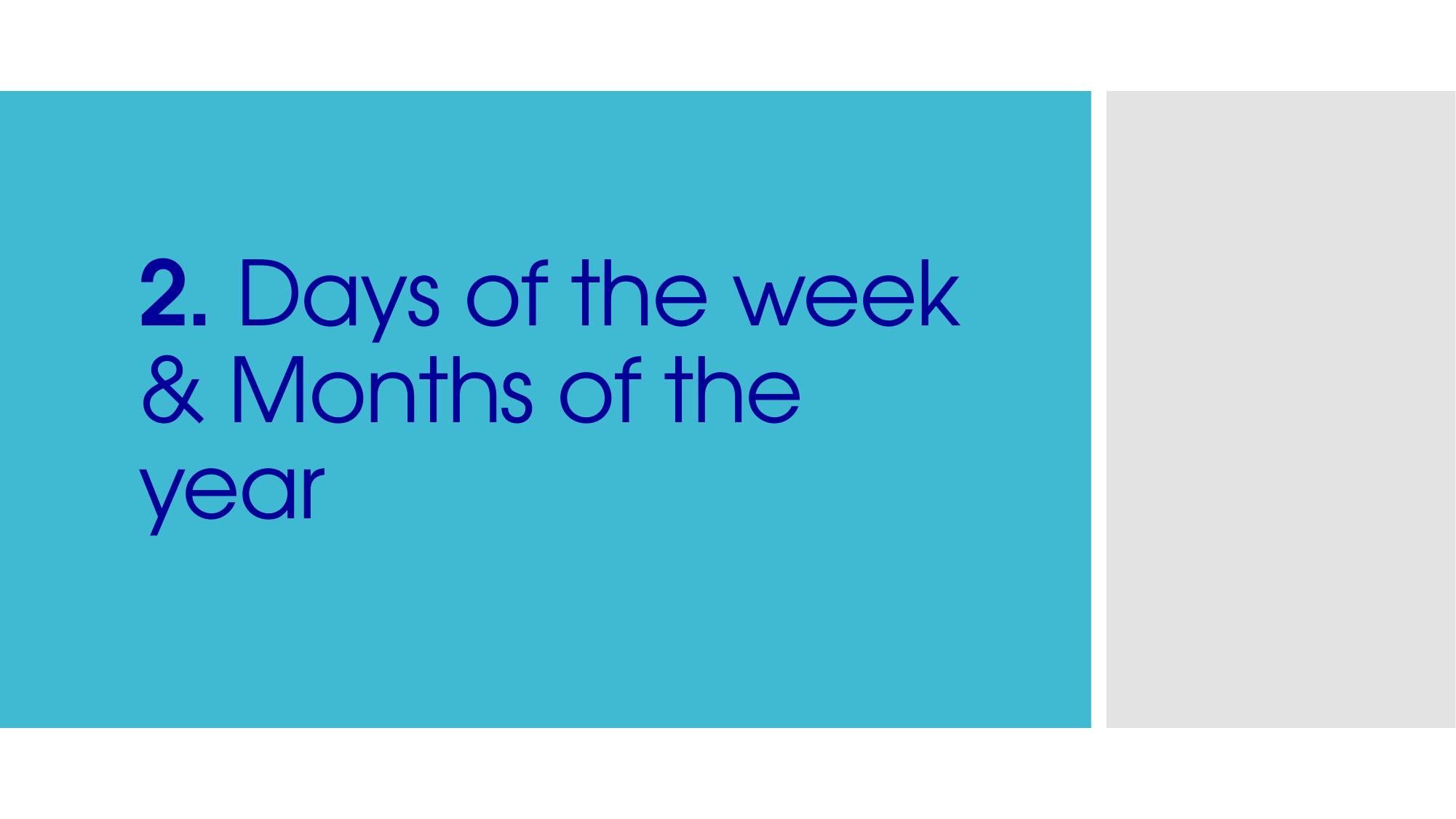

# 2. Days of the week & Months of the year